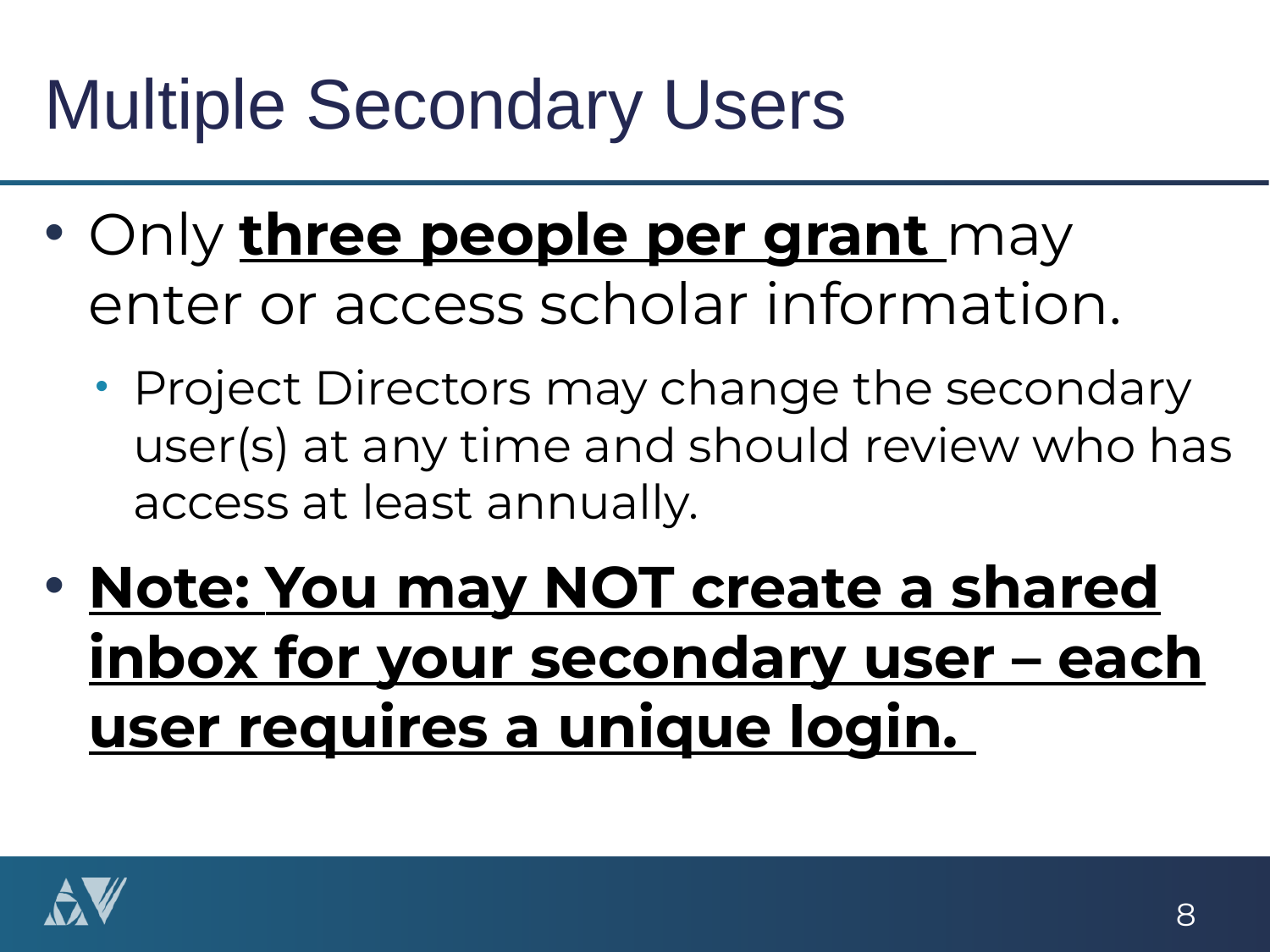

# Multiple Secondary Users
Only three people per grant may enter or access scholar information.
Project Directors may change the secondary user(s) at any time and should review who has access at least annually.
Note: You may NOT create a shared inbox for your secondary user – each user requires a unique login.

8